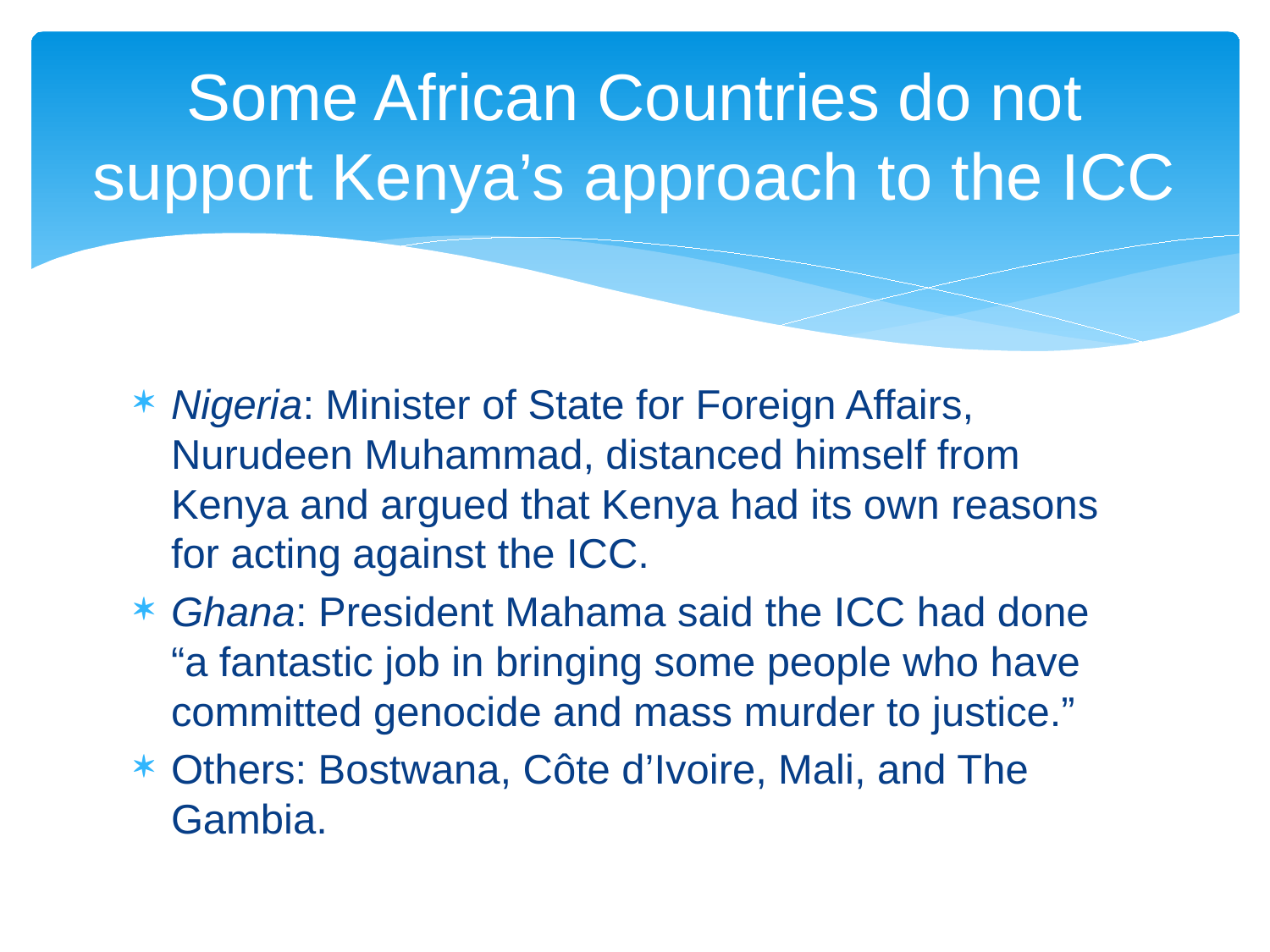

# Some African Countries do not support Kenya’s approach to the ICC
Nigeria: Minister of State for Foreign Affairs, Nurudeen Muhammad, distanced himself from Kenya and argued that Kenya had its own reasons for acting against the ICC.
Ghana: President Mahama said the ICC had done “a fantastic job in bringing some people who have committed genocide and mass murder to justice.”
Others: Bostwana, Côte d’Ivoire, Mali, and The Gambia.